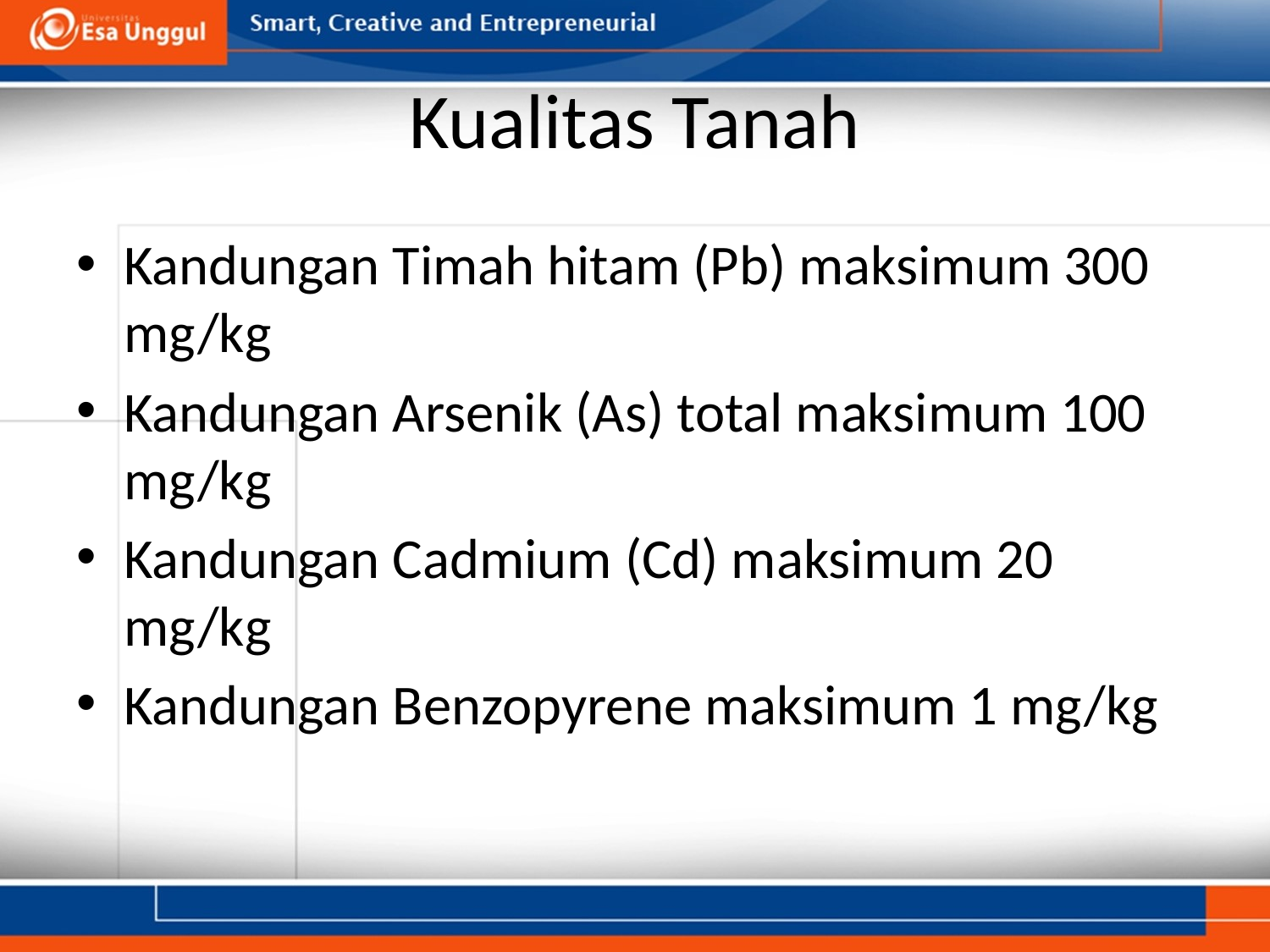

# Kualitas Tanah
Kandungan Timah hitam (Pb) maksimum 300 mg/kg
Kandungan Arsenik (As) total maksimum 100 mg/kg
Kandungan Cadmium (Cd) maksimum 20 mg/kg
Kandungan Benzopyrene maksimum 1 mg/kg